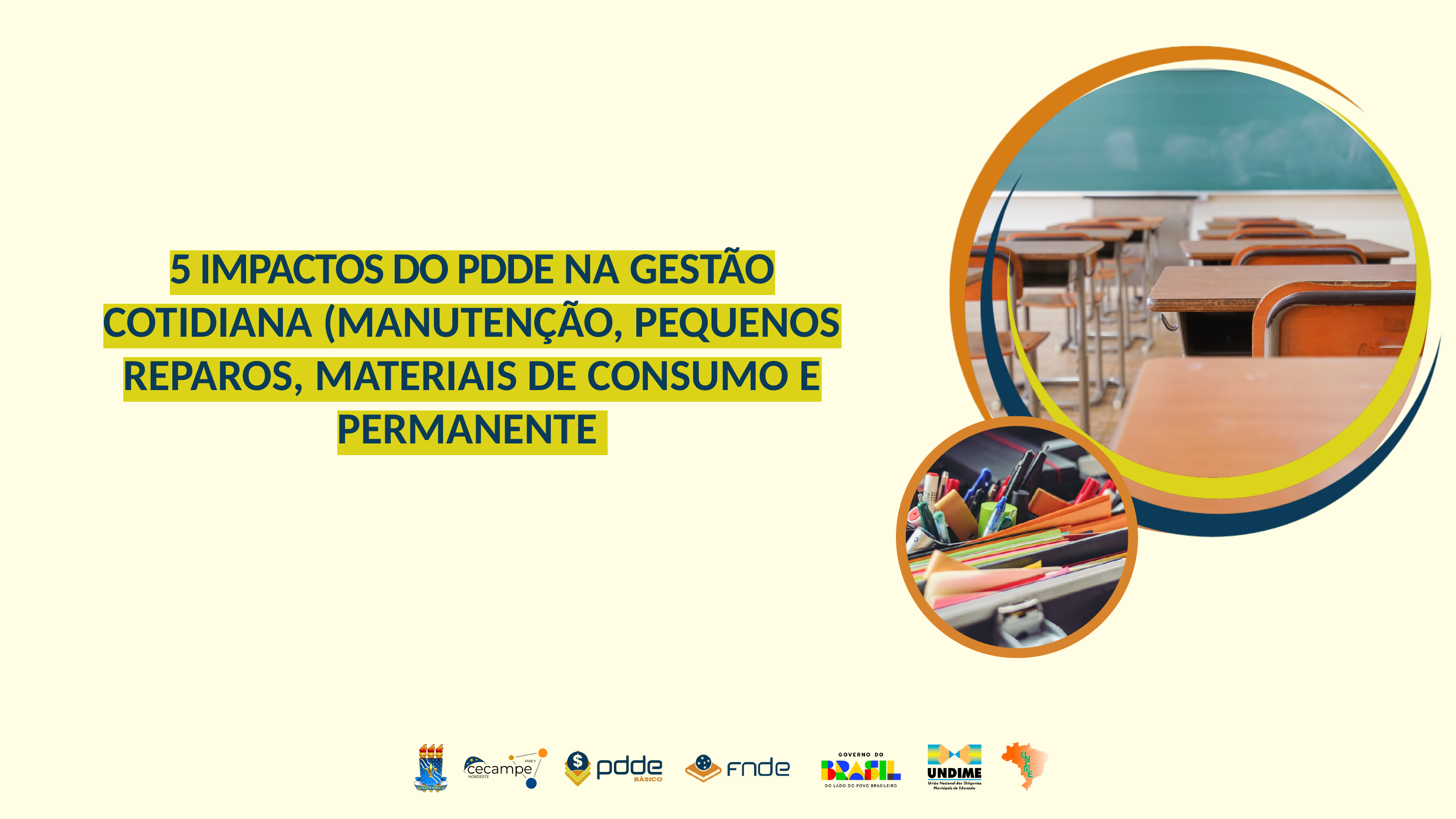

5 IMPACTOS DO PDDE NA GESTÃO COTIDIANA (MANUTENÇÃO, PEQUENOS REPAROS, MATERIAIS DE CONSUMO E PERMANENTE
5 IMPACTOS DO PDDE NA GESTÃO COTIDIANA (MANUTENÇÃO, PEQUENOS REPAROS, MATERIAIS DE CONSUMO E PERMANENTE)